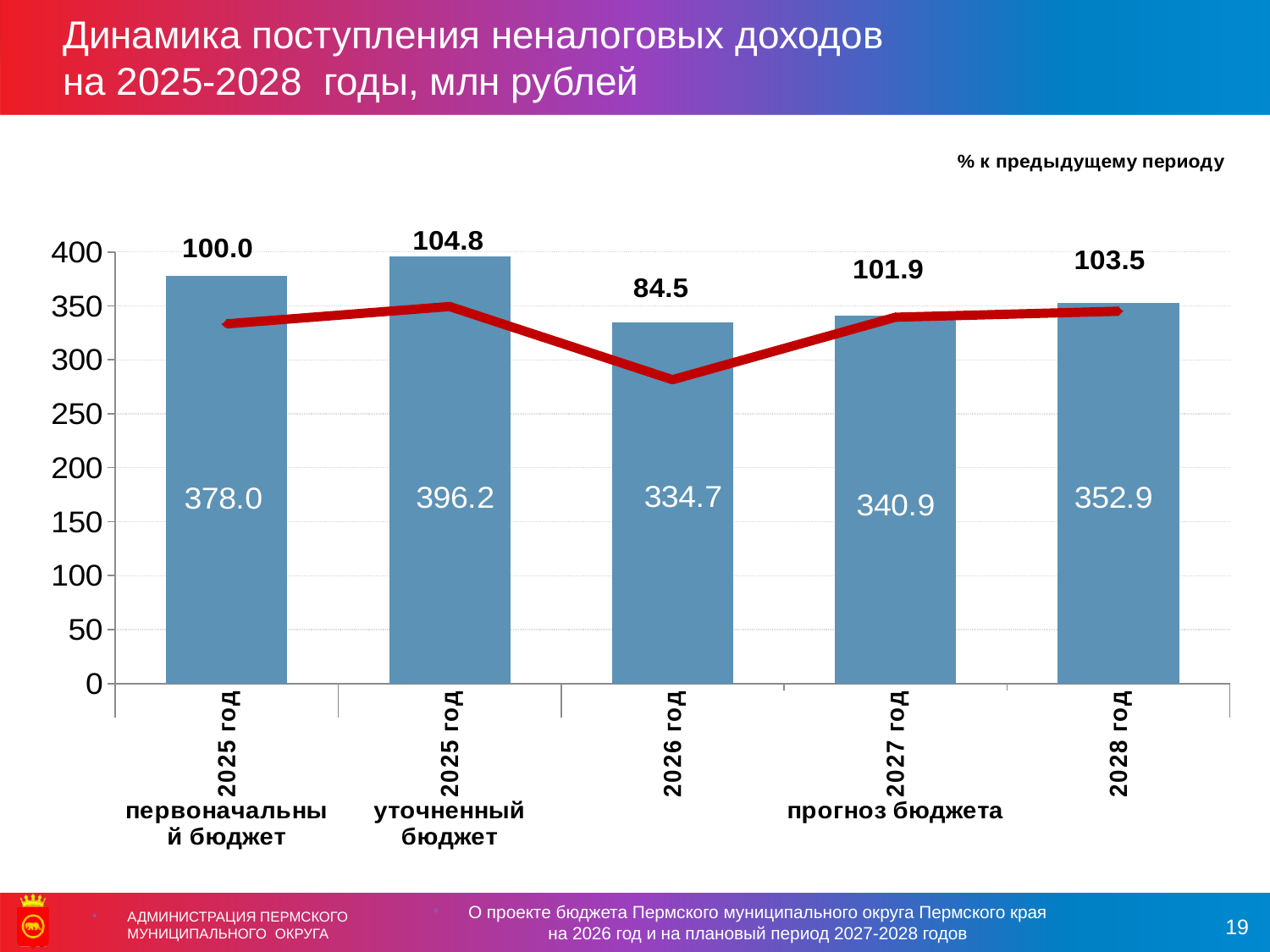

Динамика поступления неналоговых доходов
на 2025-2028  годы, млн рублей

### Chart

| Category | Объем доходов  бюджета, млн рублей | Темп роста, % |
|---|---|---|
| 2025 год | 377.96 | 100.0 |
| 2025 год | 396.2 | 104.82590750343952 |
| 2026 год | 334.7 | 84.47753659767794 |
| 2027 год | 340.9 | 101.8524051389304 |
| 2028 год | 352.9 | 103.52009386916986 |
О проекте бюджета Пермского муниципального округа Пермского края
на 2026 год и на плановый период 2027-2028 годов
АДМИНИСТРАЦИЯ ПЕРМСКОГО МУНИЦИПАЛЬНОГО  ОКРУГА